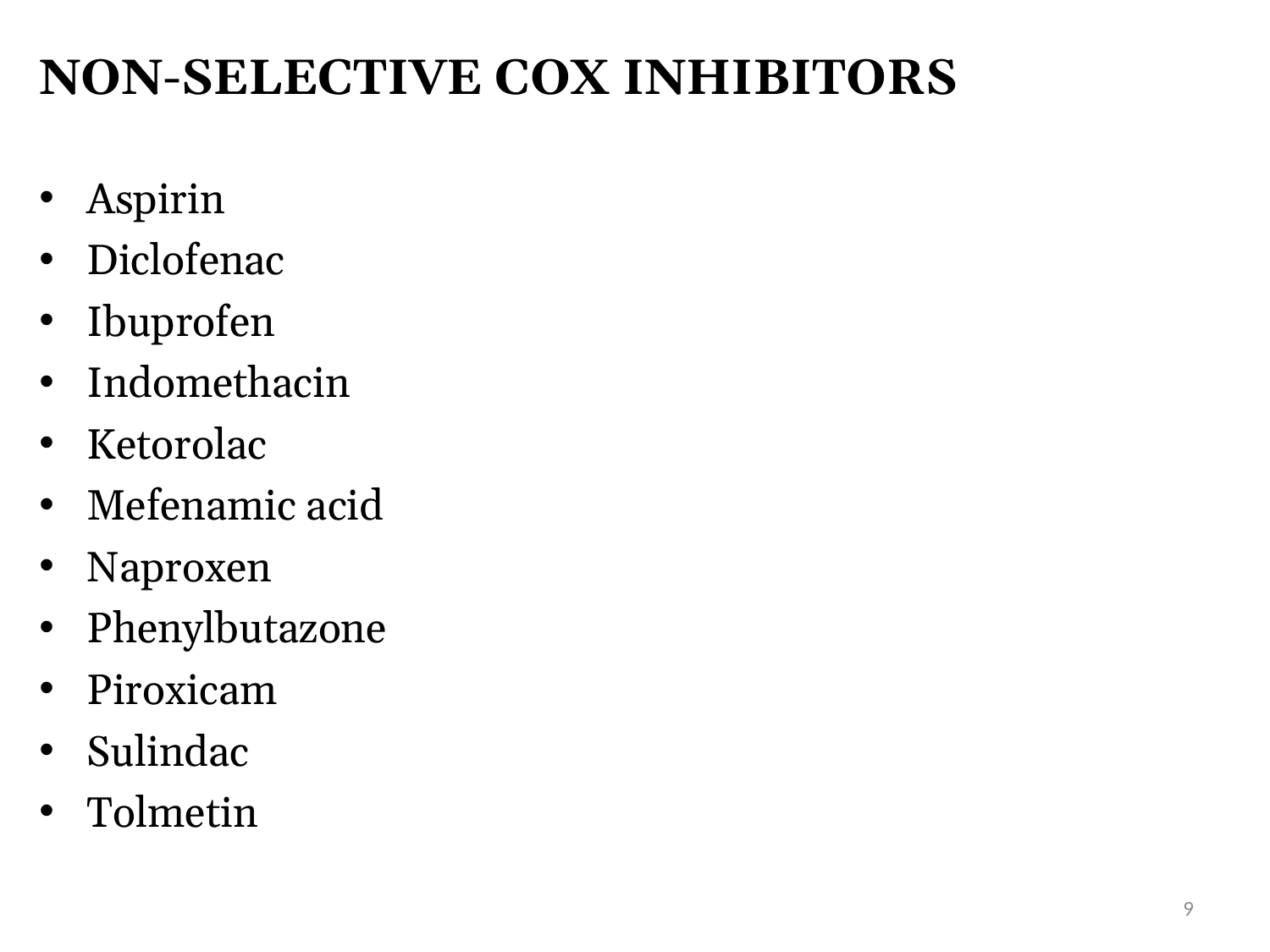

# Non-Selective COX inhibitors
Aspirin
Diclofenac
Ibuprofen
Indomethacin
Ketorolac
Mefenamic acid
Naproxen
Phenylbutazone
Piroxicam
Sulindac
Tolmetin
9